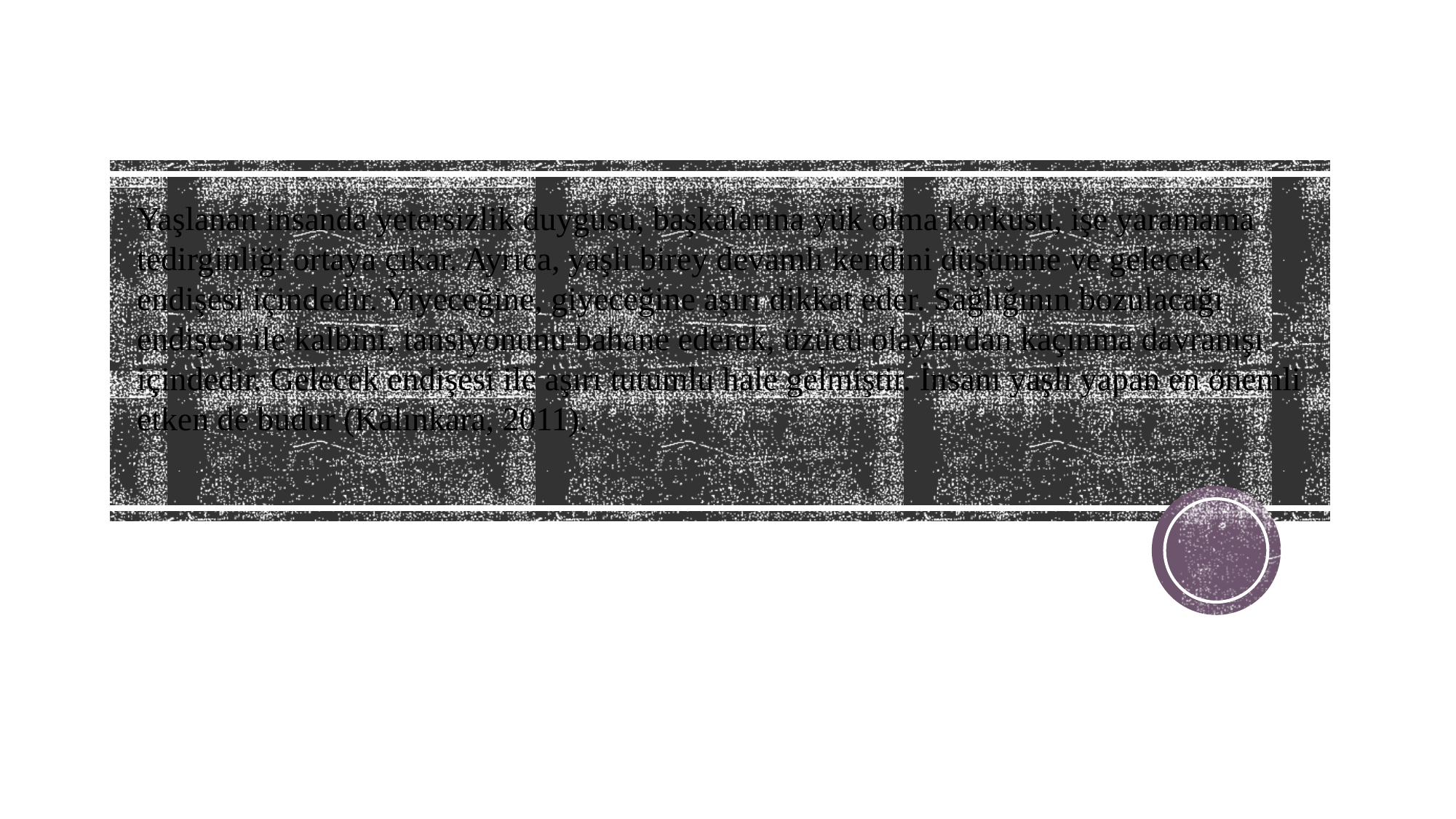

# Yaşlanan insanda yetersizlik duygusu, başkalarına yük olma korkusu, işe yaramama tedirginliği ortaya çıkar. Ayrıca, yaşlı birey devamlı kendini düşünme ve gelecek endişesi içindedir. Yiyeceğine, giyeceğine aşırı dikkat eder. Sağlığının bozulacağı endişesi ile kalbini, tansiyonunu bahane ederek, üzücü olaylardan kaçınma davranışı içindedir. Gelecek endişesi ile aşırı tutumlu hale gelmiştir. İnsanı yaşlı yapan en önemli etken de budur (Kalınkara, 2011).